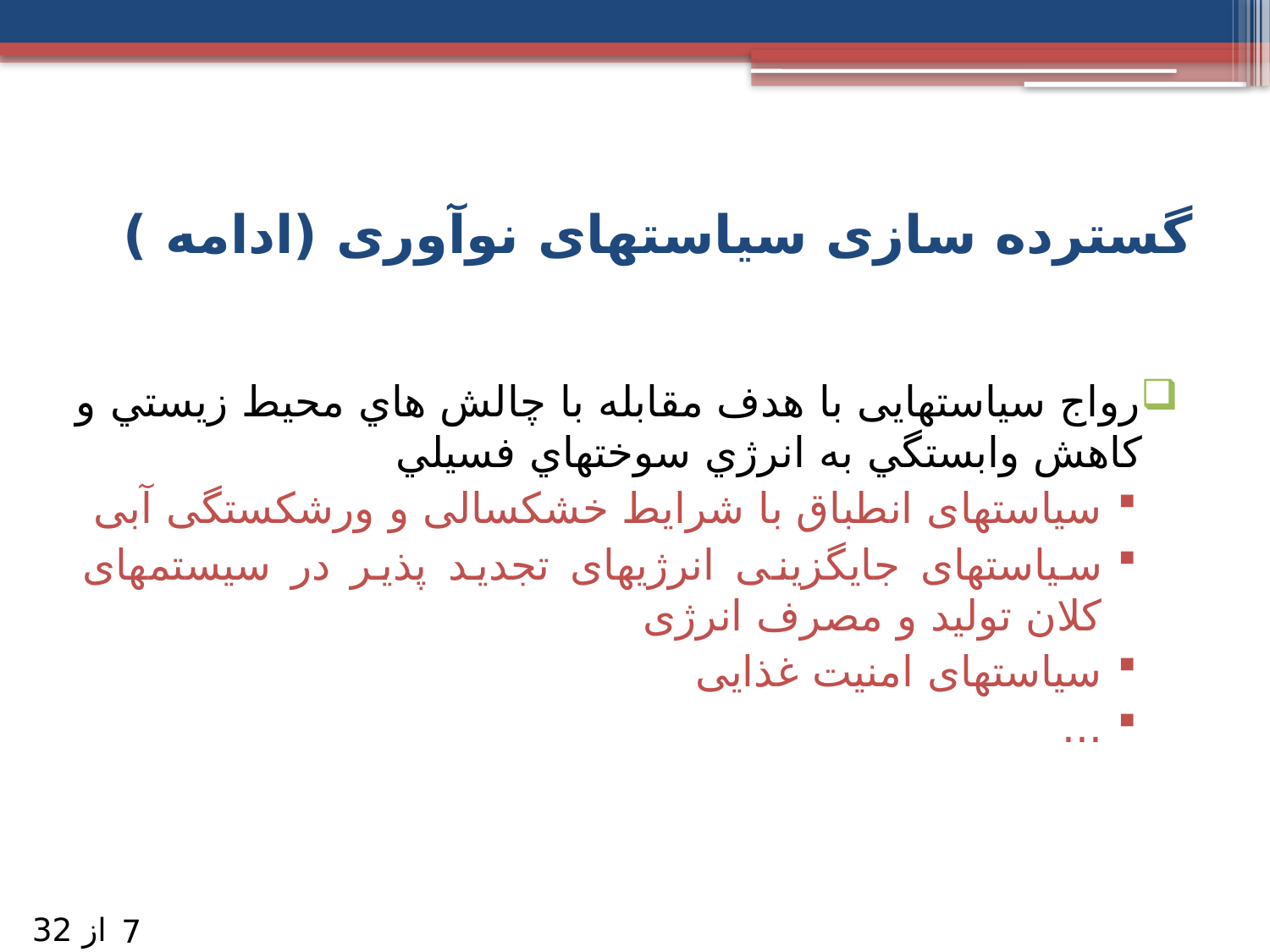

# گسترده سازی سیاستهای نوآوری (ادامه )

رواج سياستهايی با هدف مقابله با چالش هاي محيط زيستي و کاهش وابستگي به انرژي سوختهاي فسيلي
سیاستهای انطباق با شرایط خشکسالی و ورشکستگی آبی
سیاستهای جایگزینی انرژیهای تجدید پذیر در سیستمهای کلان تولید و مصرف انرژی
سیاستهای امنیت غذایی
...
از 32
7